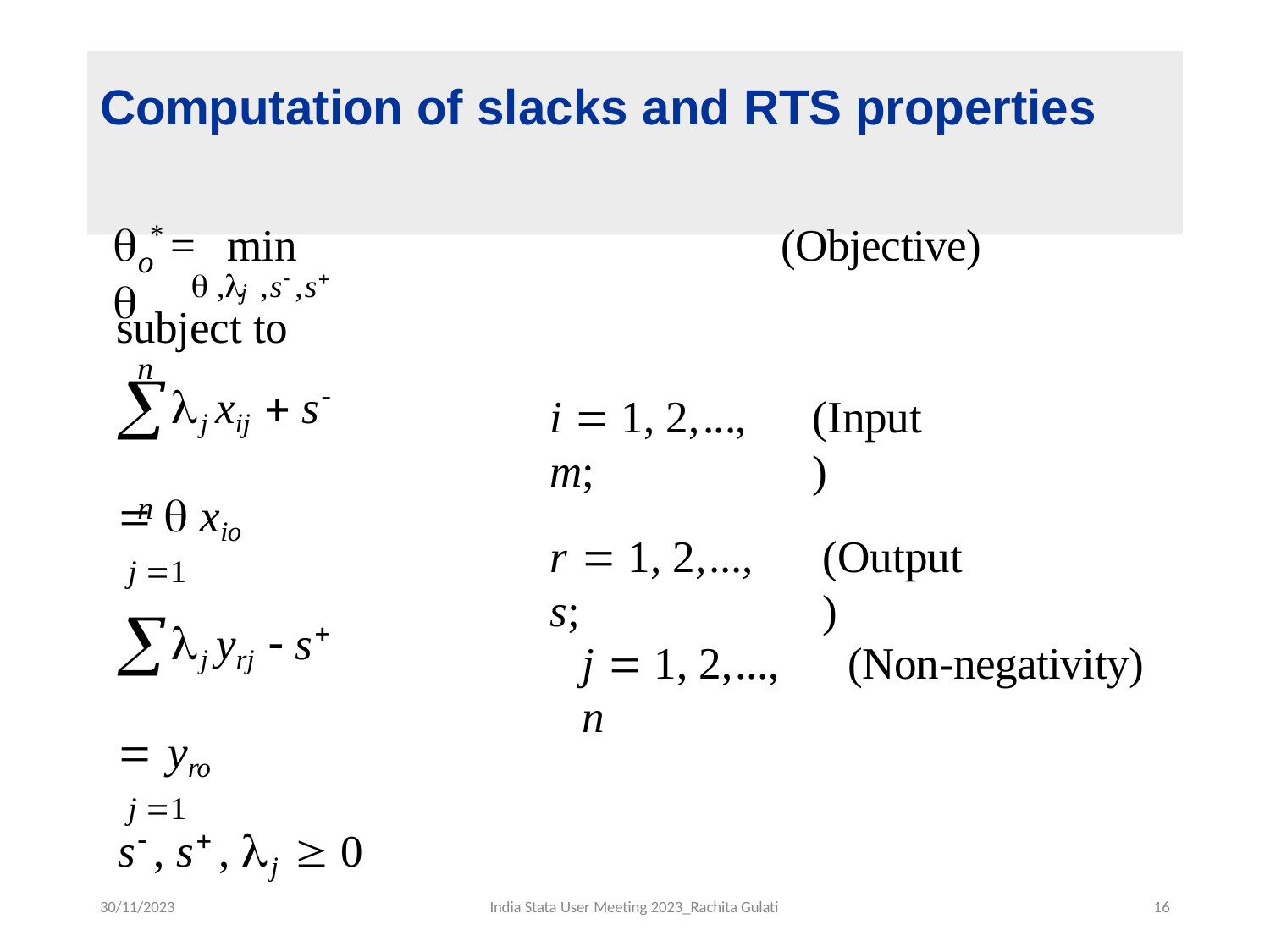

# Computation of slacks and RTS properties
θ * =	θ
min	(Objective)
o
θ ,λ  ,s− ,s+
j
subject to
∑λj xij  + s−  = θ xio
j =1
∑λj yrj  − s+  = yro
j =1
s− , s+ , λj  ≥ 0
n
i = 1, 2,..., m;
(Input)
n
r = 1, 2,..., s;
(Output)
j = 1, 2,..., n
(Non-negativity)
India Stata User Meeting 2023_Rachita Gulati
16
30/11/2023